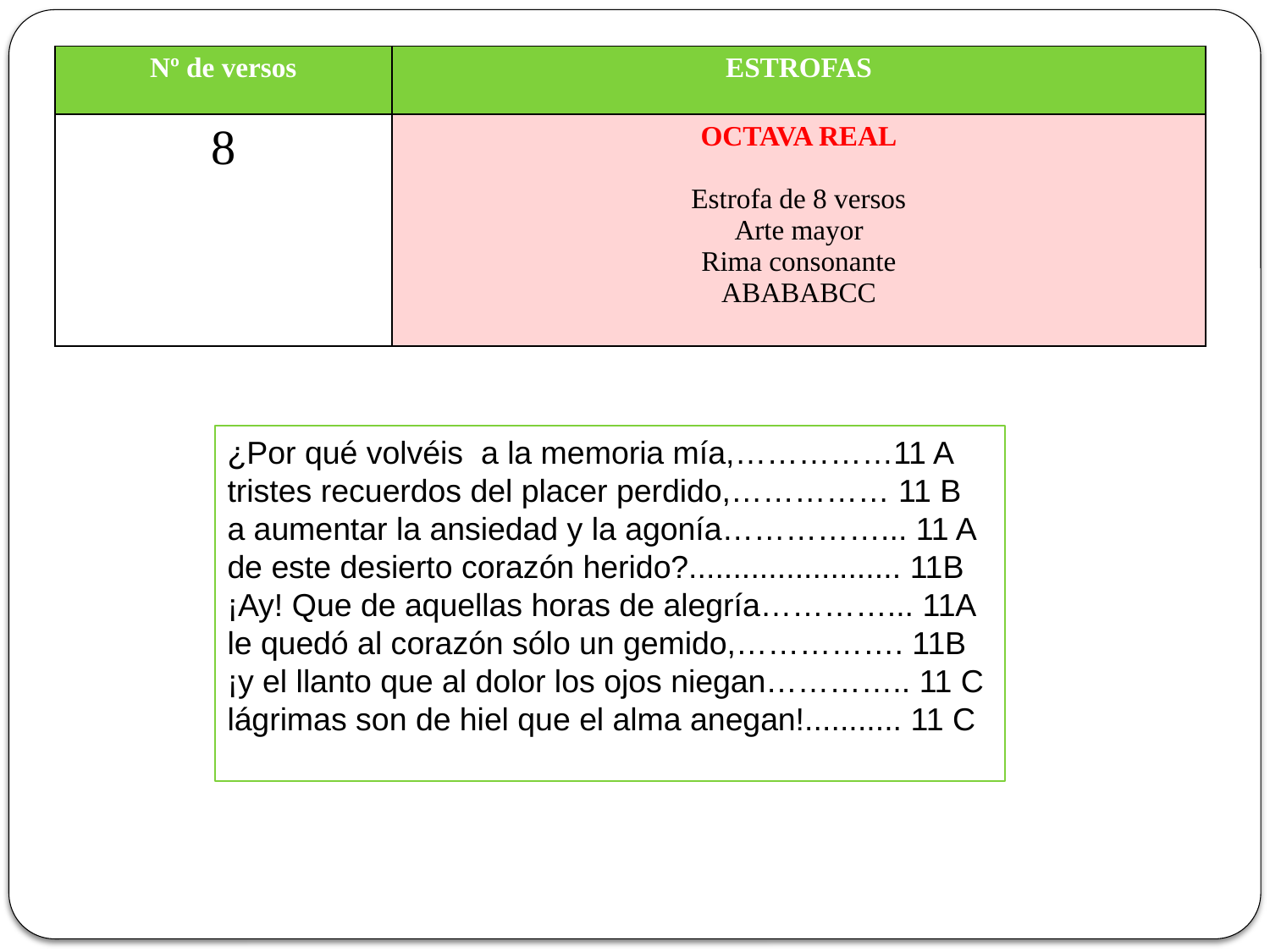

| Nº de versos | ESTROFAS |
| --- | --- |
| 8 | OCTAVA REAL Estrofa de 8 versos Arte mayor Rima consonante ABABABCC |
¿Por qué volvéis  a la memoria mía,……………11 A
tristes recuerdos del placer perdido,…………… 11 B
a aumentar la ansiedad y la agonía……………... 11 A
de este desierto corazón herido?........................ 11B
¡Ay! Que de aquellas horas de alegría…………... 11A
le quedó al corazón sólo un gemido,……………. 11B
¡y el llanto que al dolor los ojos niegan………….. 11 C
lágrimas son de hiel que el alma anegan!........... 11 C